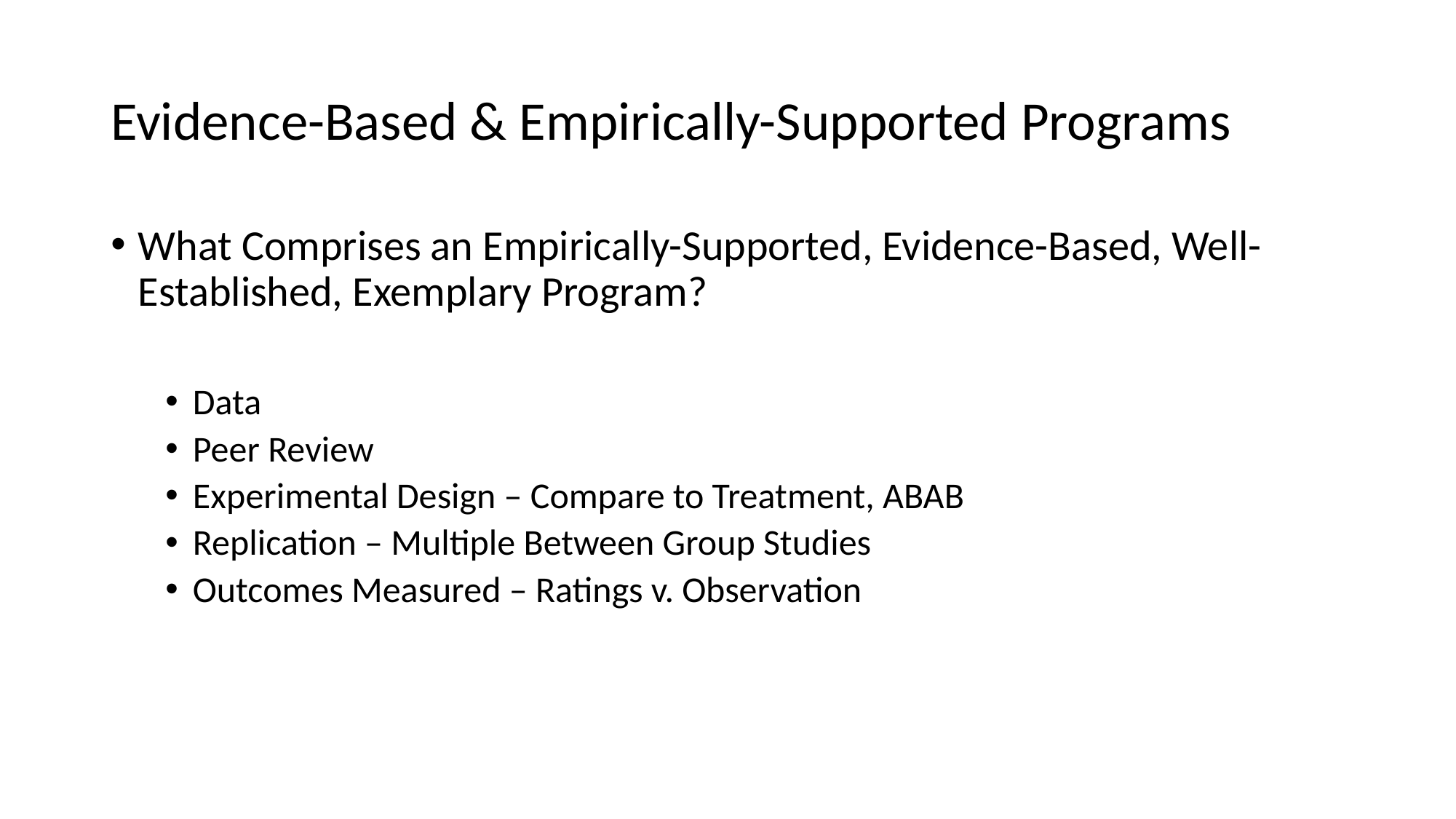

# Evidence-Based & Empirically-Supported Programs
What Comprises an Empirically-Supported, Evidence-Based, Well-Established, Exemplary Program?

Data
Peer Review
Experimental Design – Compare to Treatment, ABAB
Replication – Multiple Between Group Studies
Outcomes Measured – Ratings v. Observation